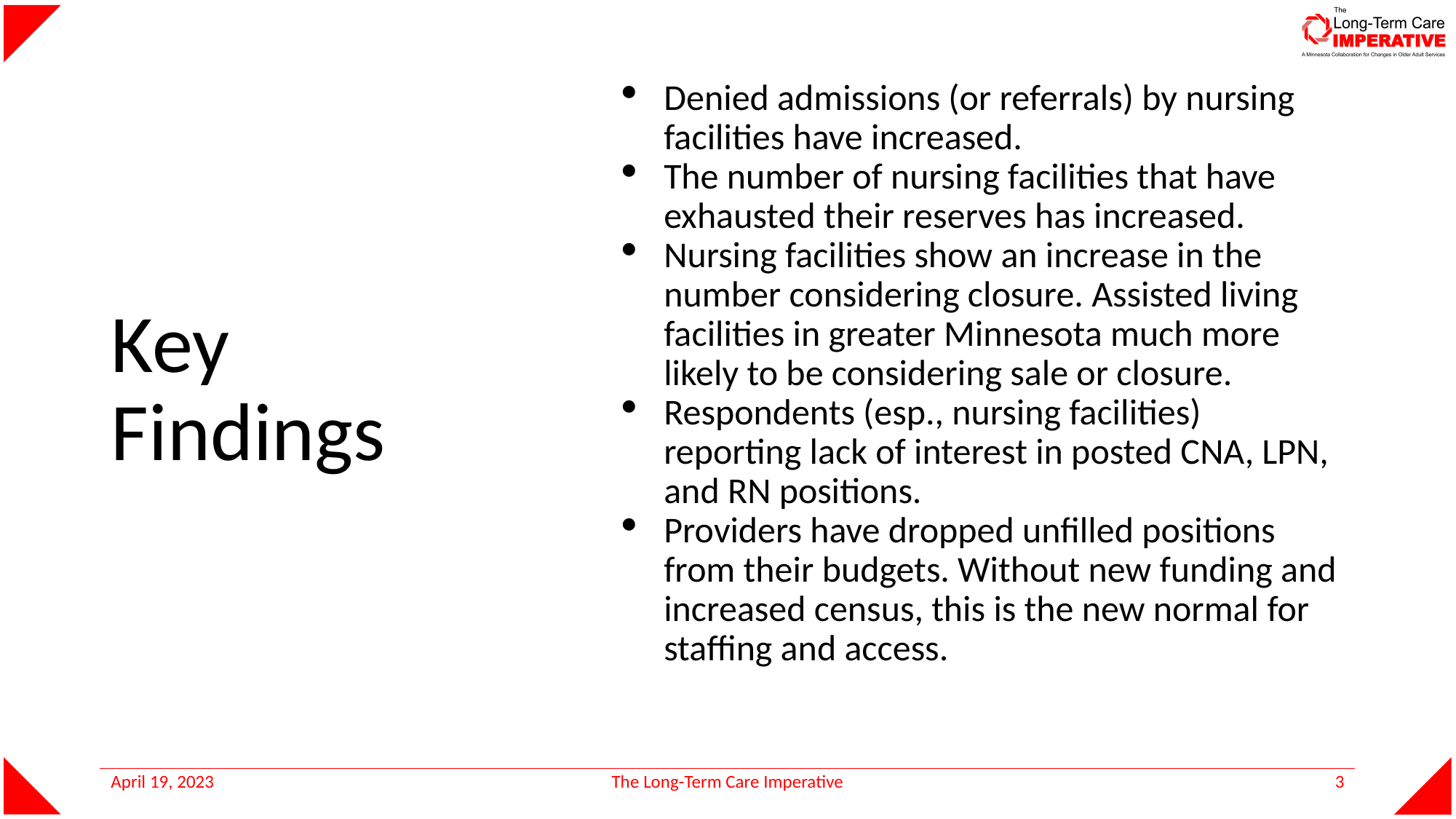

# Key Findings
Denied admissions (or referrals) by nursing facilities have increased.
The number of nursing facilities that have exhausted their reserves has increased.
Nursing facilities show an increase in the number considering closure. Assisted living facilities in greater Minnesota much more likely to be considering sale or closure.
Respondents (esp., nursing facilities) reporting lack of interest in posted CNA, LPN, and RN positions.
Providers have dropped unfilled positions from their budgets. Without new funding and increased census, this is the new normal for staffing and access.

April 19, 2023
The Long-Term Care Imperative
3